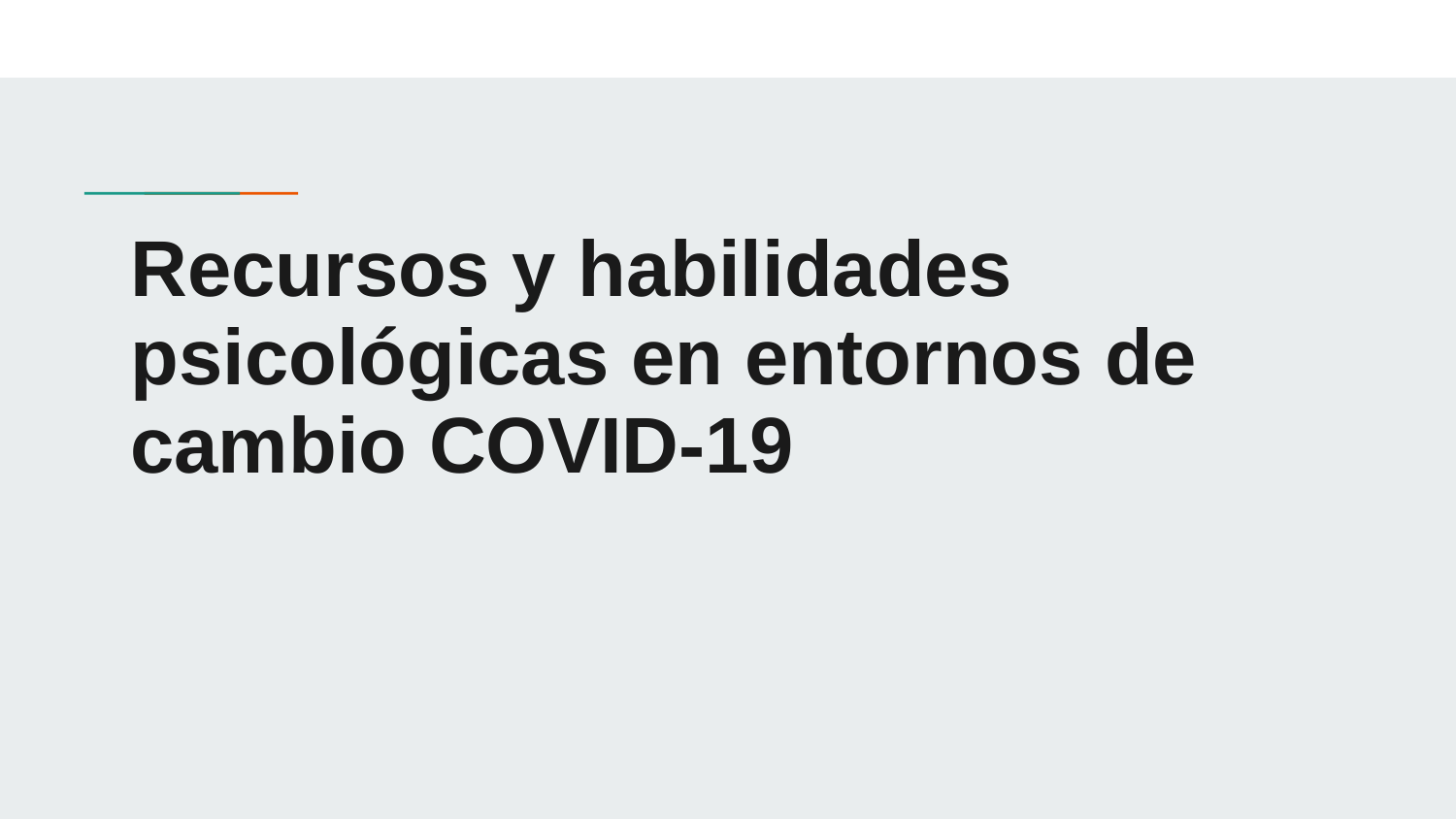

# Recursos y habilidades psicológicas en entornos de cambio COVID-19